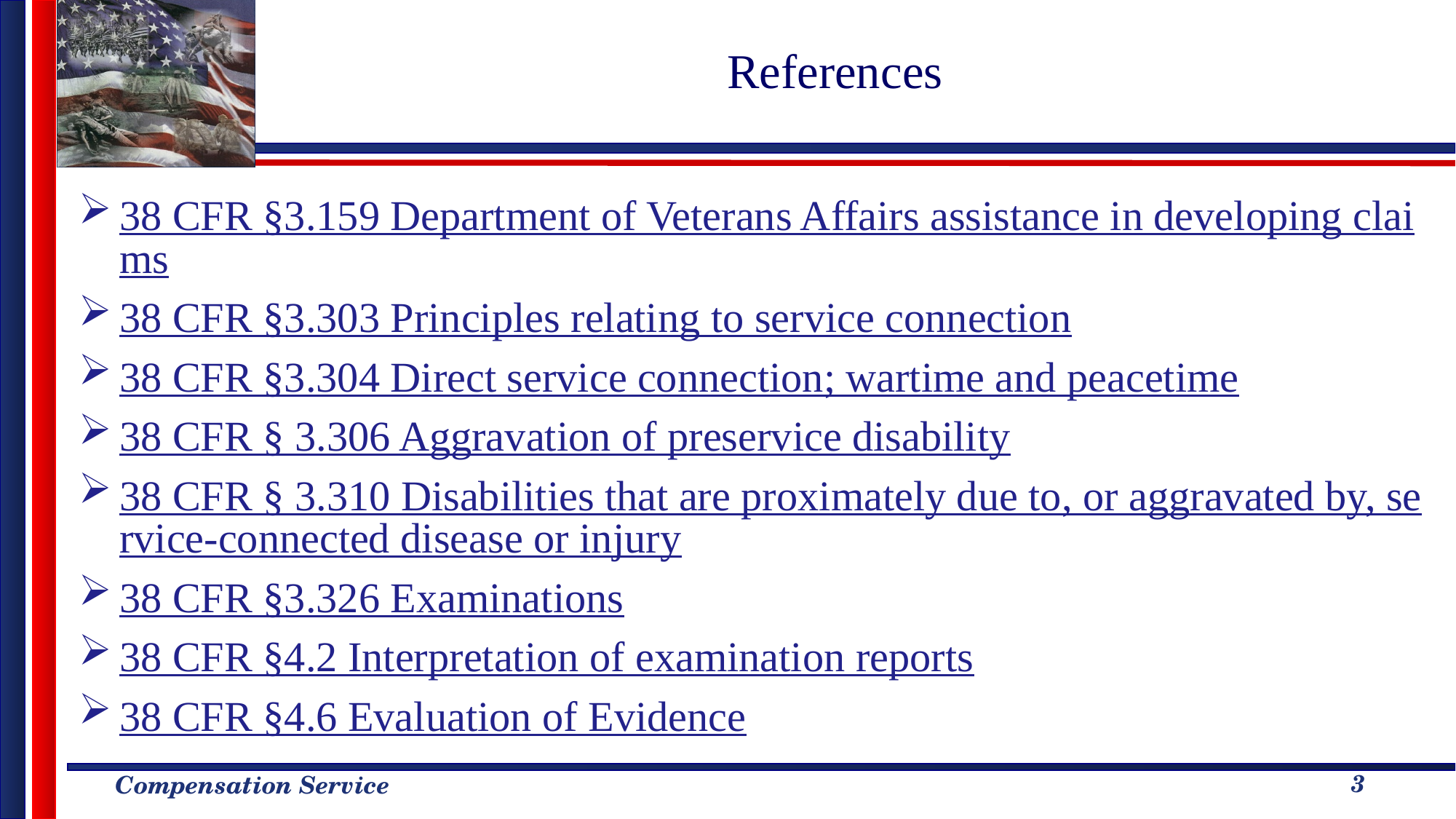

# References
38 CFR §3.159 Department of Veterans Affairs assistance in developing claims
38 CFR §3.303 Principles relating to service connection
38 CFR §3.304 Direct service connection; wartime and peacetime
38 CFR § 3.306 Aggravation of preservice disability
38 CFR § 3.310 Disabilities that are proximately due to, or aggravated by, service-connected disease or injury
38 CFR §3.326 Examinations
38 CFR §4.2 Interpretation of examination reports
38 CFR §4.6 Evaluation of Evidence

3